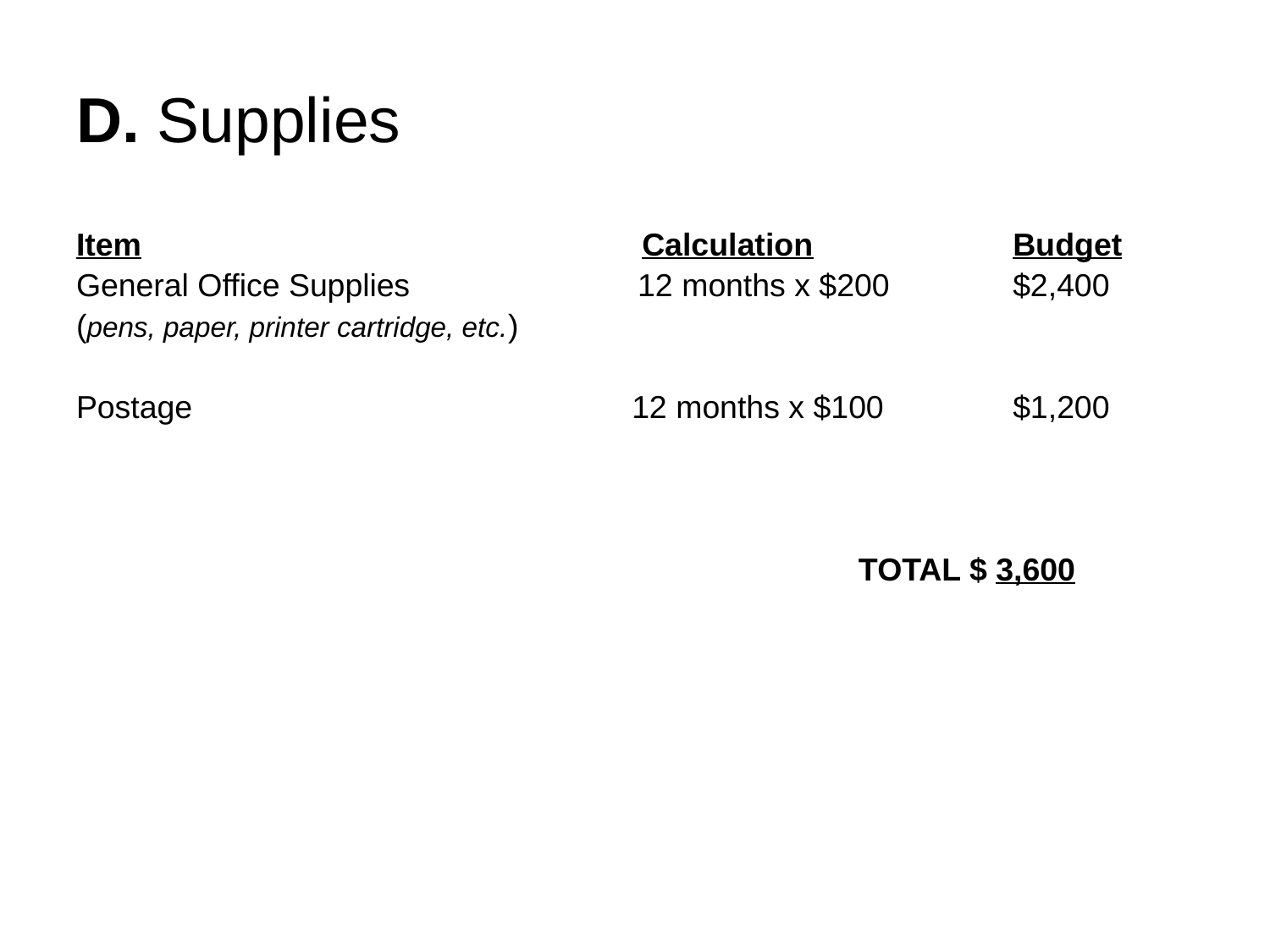

# D. Supplies
Item	                                            Calculation		Budget
General Office Supplies	               12 months x $200	$2,400
(pens, paper, printer cartridge, etc.)

Postage				12 months x $100		$1,200

                                                                                        TOTAL $ 3,600